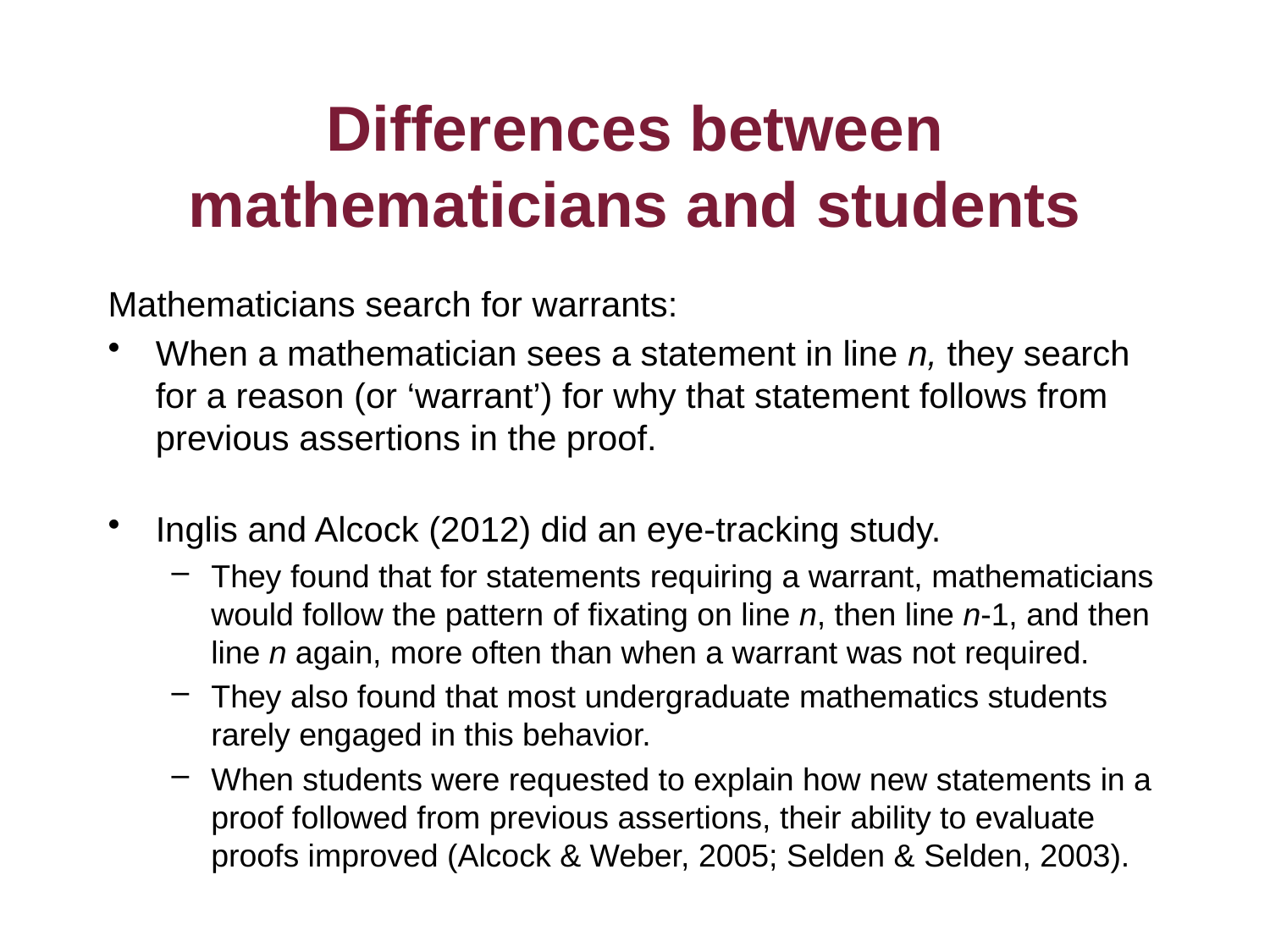

# Differences between mathematicians and students
Mathematicians search for warrants:
When a mathematician sees a statement in line n, they search for a reason (or ‘warrant’) for why that statement follows from previous assertions in the proof.
Inglis and Alcock (2012) did an eye-tracking study.
They found that for statements requiring a warrant, mathematicians would follow the pattern of fixating on line n, then line n-1, and then line n again, more often than when a warrant was not required.
They also found that most undergraduate mathematics students rarely engaged in this behavior.
When students were requested to explain how new statements in a proof followed from previous assertions, their ability to evaluate proofs improved (Alcock & Weber, 2005; Selden & Selden, 2003).